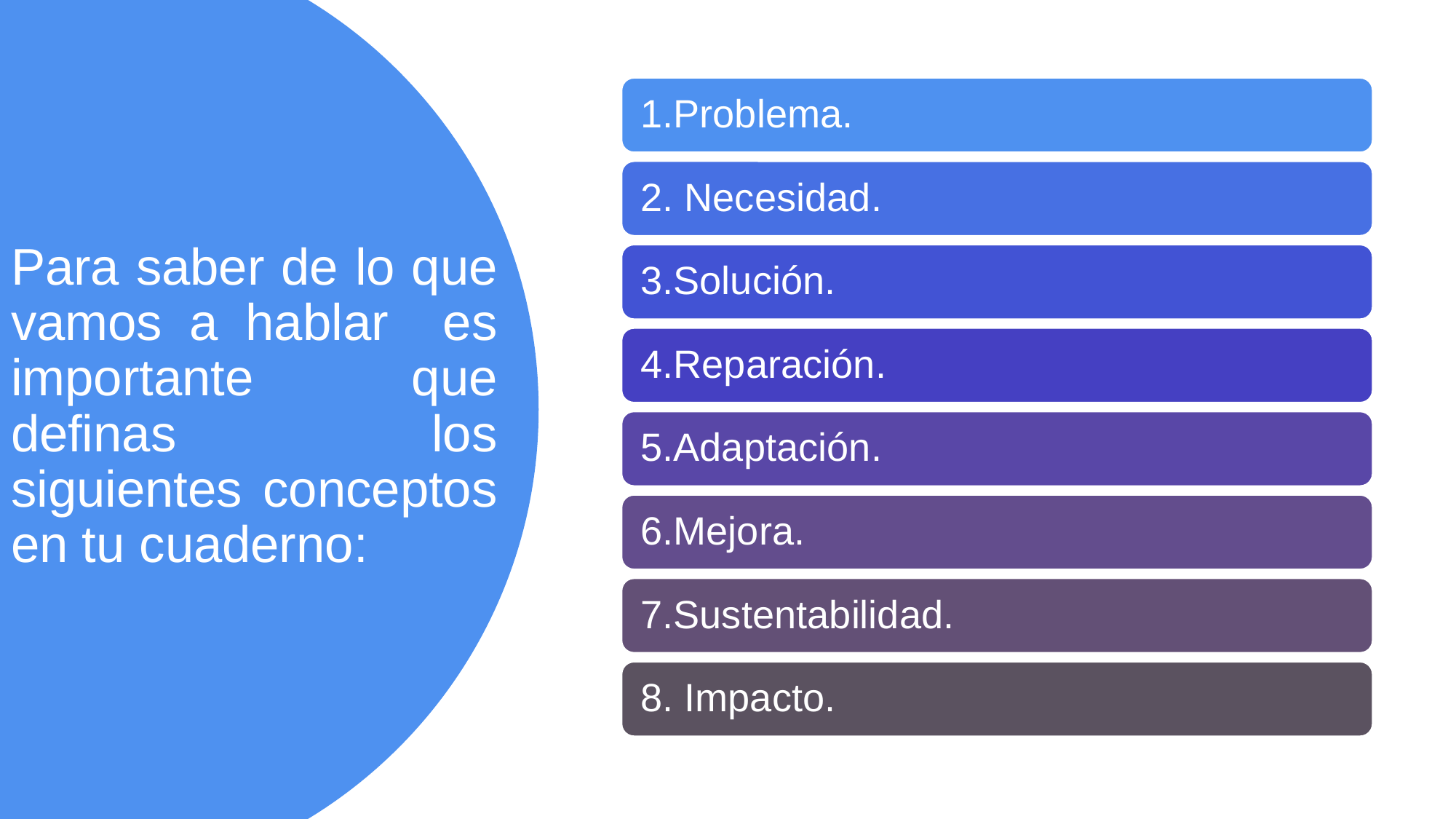

1.Problema.
2. Necesidad.
3.Solución.
4.Reparación.
5.Adaptación.
6.Mejora.
7.Sustentabilidad.
8. Impacto.
# Para saber de lo que vamos a hablar  es importante que definas los siguientes conceptos en tu cuaderno: